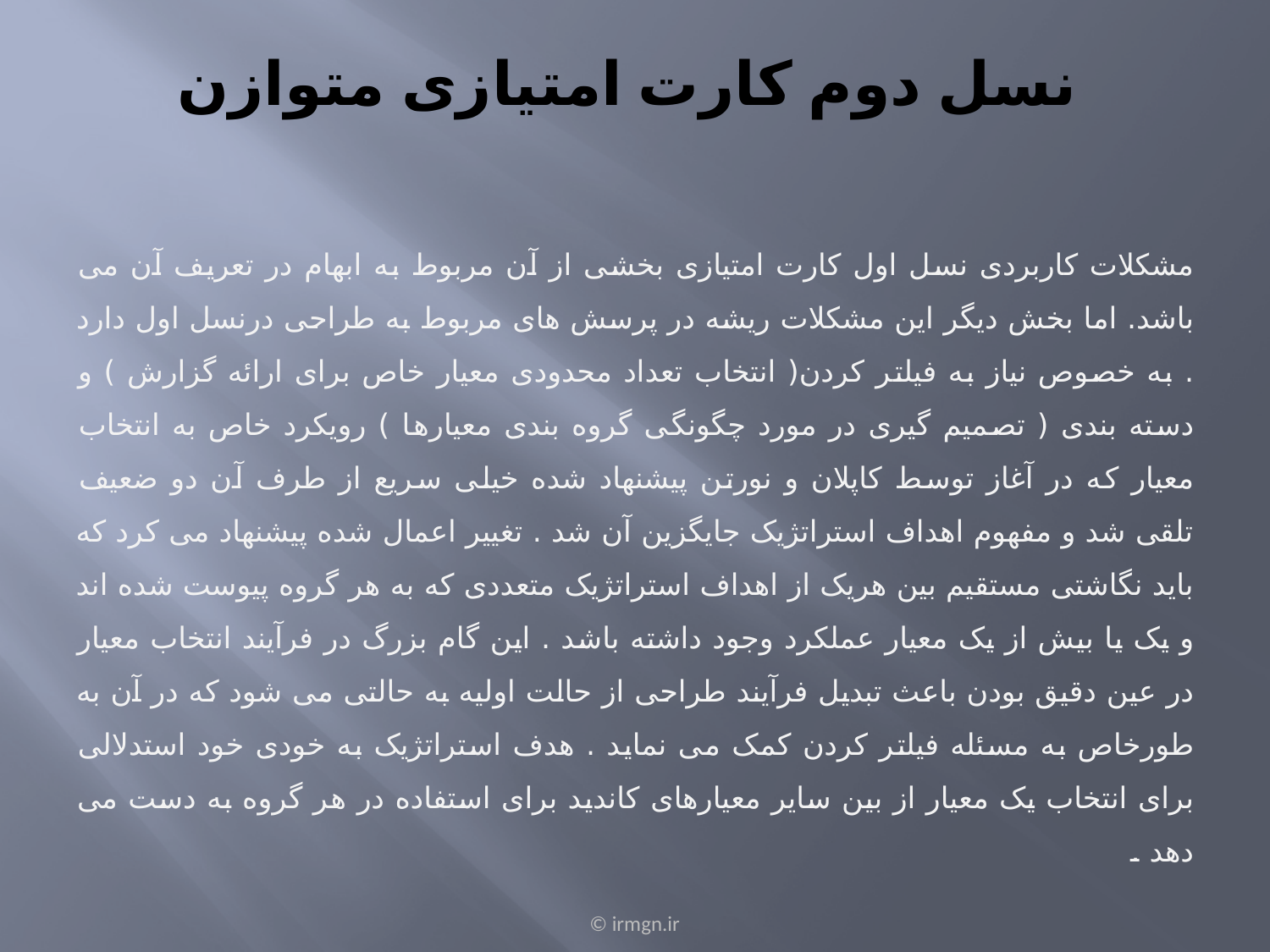

# نسل دوم کارت امتیازی متوازن
مشکلات کاربردی نسل اول کارت امتیازی بخشی از آن مربوط به ابهام در تعریف آن می باشد. اما بخش دیگر این مشکلات ریشه در پرسش های مربوط به طراحی درنسل اول دارد . به خصوص نیاز به فیلتر کردن( انتخاب تعداد محدودی معیار خاص برای ارائه گزارش ) و دسته بندی ( تصمیم گیری در مورد چگونگی گروه بندی معیارها ) رویکرد خاص به انتخاب معیار که در آغاز توسط کاپلان و نورتن پیشنهاد شده خیلی سریع از طرف آن دو ضعیف تلقی شد و مفهوم اهداف استراتژیک جایگزین آن شد . تغییر اعمال شده پیشنهاد می کرد که باید نگاشتی مستقیم بین هریک از اهداف استراتژیک متعددی که به هر گروه پیوست شده اند و یک یا بیش از یک معیار عملکرد وجود داشته باشد . این گام بزرگ در فرآیند انتخاب معیار در عین دقیق بودن باعث تبدیل فرآیند طراحی از حالت اولیه به حالتی می شود که در آن به طورخاص به مسئله فیلتر کردن کمک می نماید . هدف استراتژیک به خودی خود استدلالی برای انتخاب یک معیار از بین سایر معیارهای کاندید برای استفاده در هر گروه به دست می دهد .
© irmgn.ir